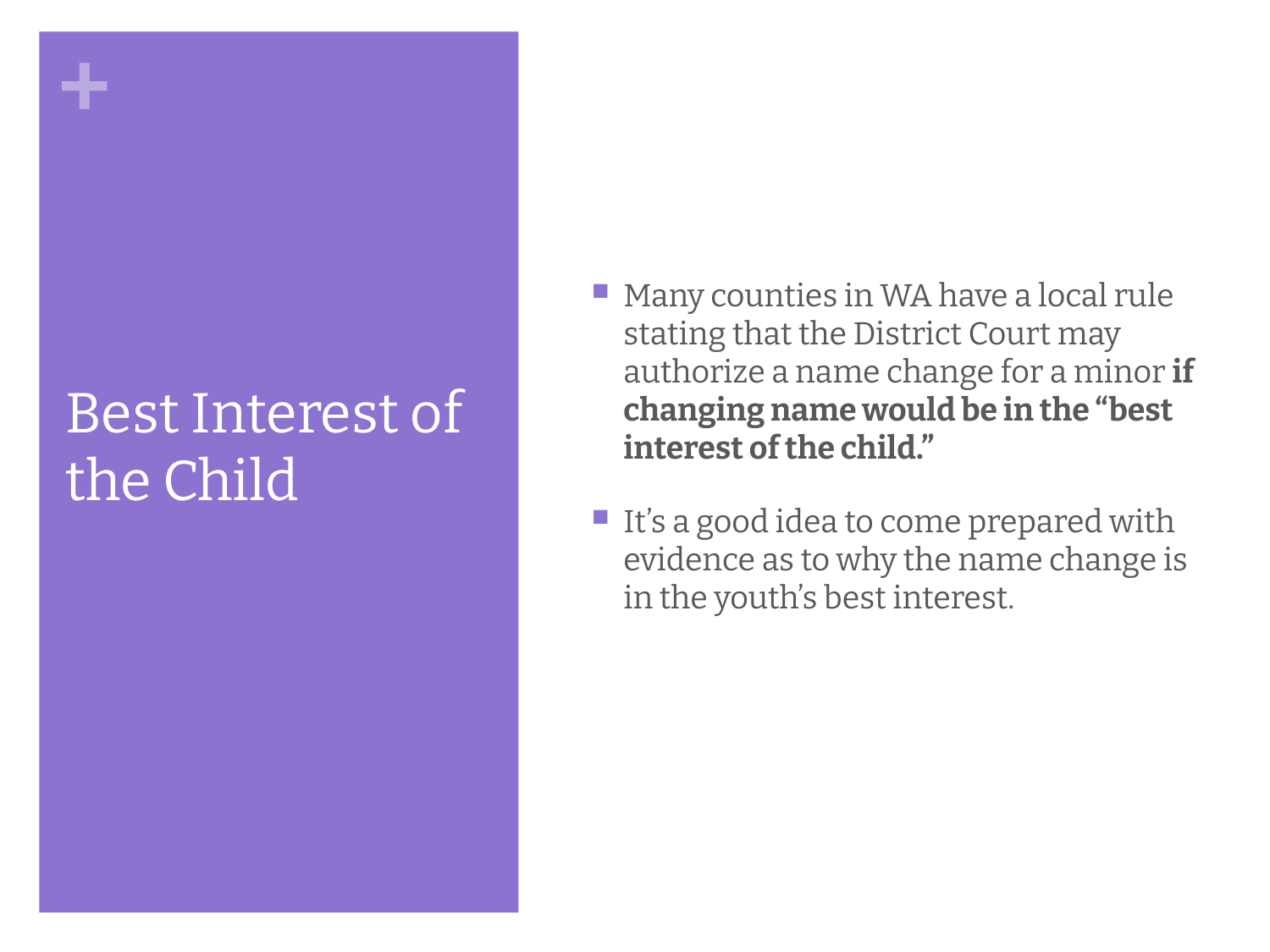

Many counties in WA have a local rule stating that the District Court may authorize a name change for a minor if changing name would be in the “best interest of the child.”
It’s a good idea to come prepared with evidence as to why the name change is in the youth’s best interest.
# Best Interest of the Child